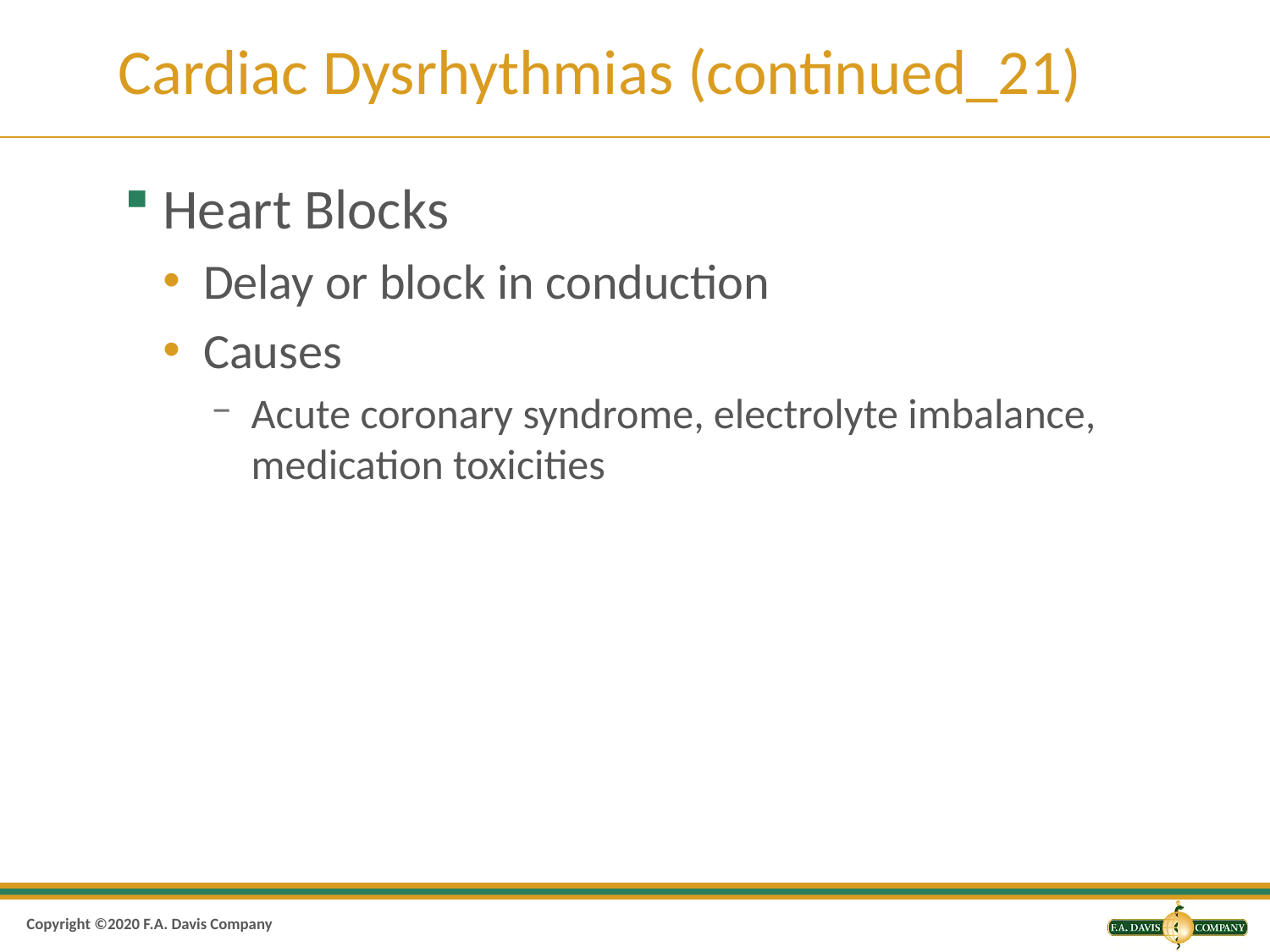

# Cardiac Dysrhythmias (continued_21)
Heart Blocks
Delay or block in conduction
Causes
Acute coronary syndrome, electrolyte imbalance, medication toxicities